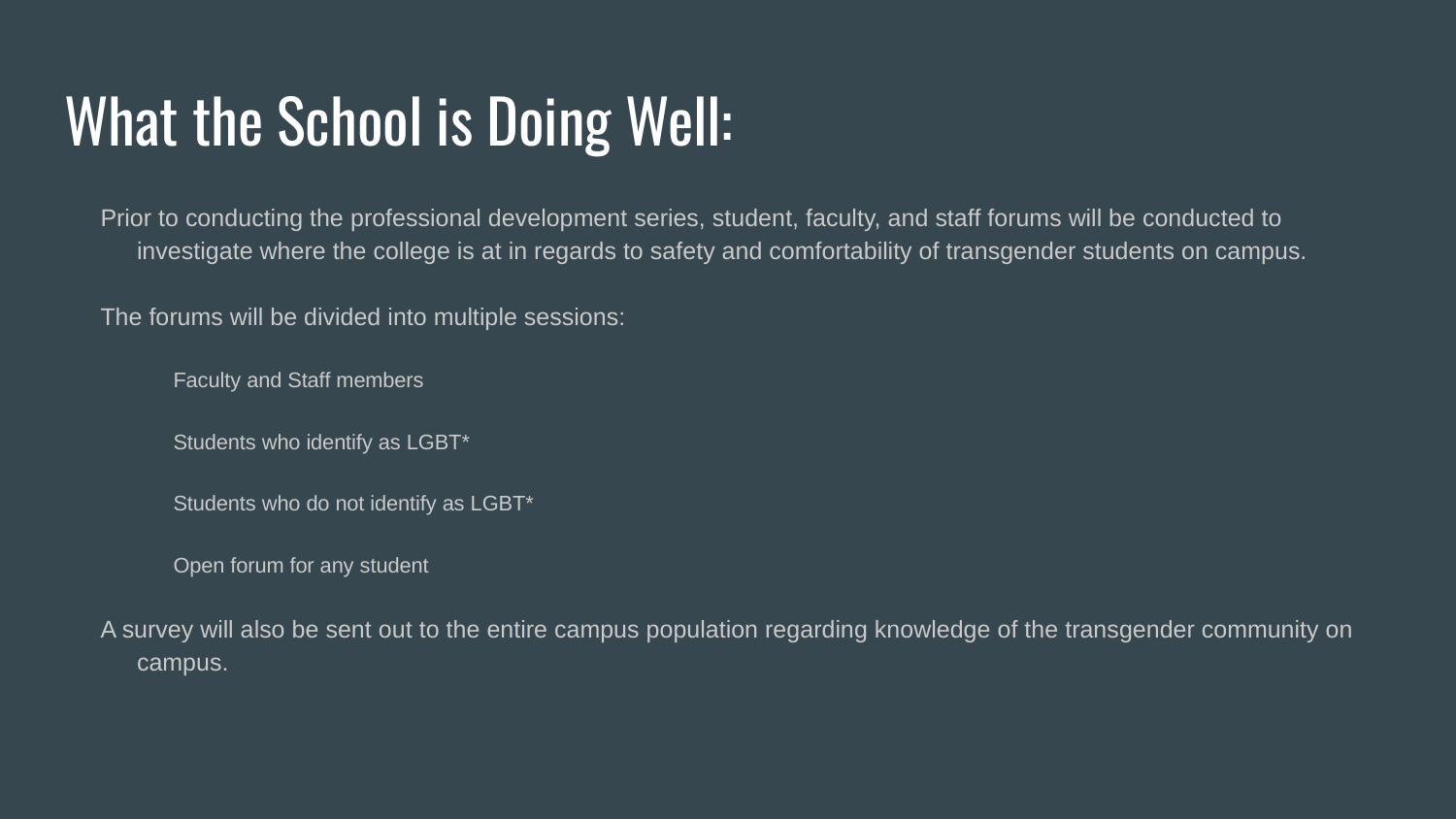

# What the School is Doing Well:
Prior to conducting the professional development series, student, faculty, and staff forums will be conducted to investigate where the college is at in regards to safety and comfortability of transgender students on campus.
The forums will be divided into multiple sessions:
Faculty and Staff members
Students who identify as LGBT*
Students who do not identify as LGBT*
Open forum for any student
A survey will also be sent out to the entire campus population regarding knowledge of the transgender community on campus.